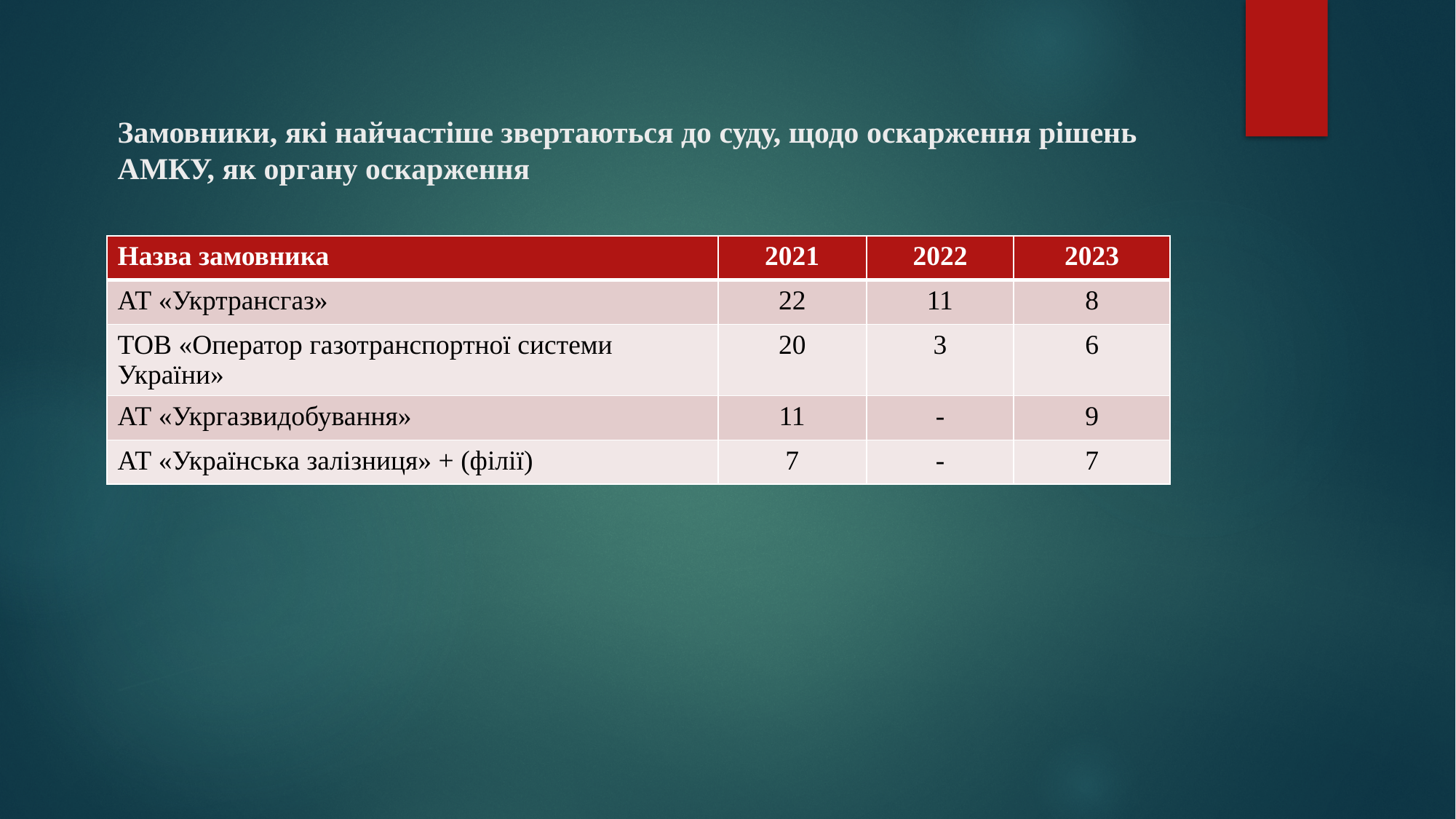

# Замовники, які найчастіше звертаються до суду, щодо оскарження рішень АМКУ, як органу оскарження
| Назва замовника | 2021 | 2022 | 2023 |
| --- | --- | --- | --- |
| АТ «Укртрансгаз» | 22 | 11 | 8 |
| ТОВ «Оператор газотранспортної системи України» | 20 | 3 | 6 |
| АТ «Укргазвидобування» | 11 | - | 9 |
| АТ «Українська залізниця» + (філії) | 7 | - | 7 |